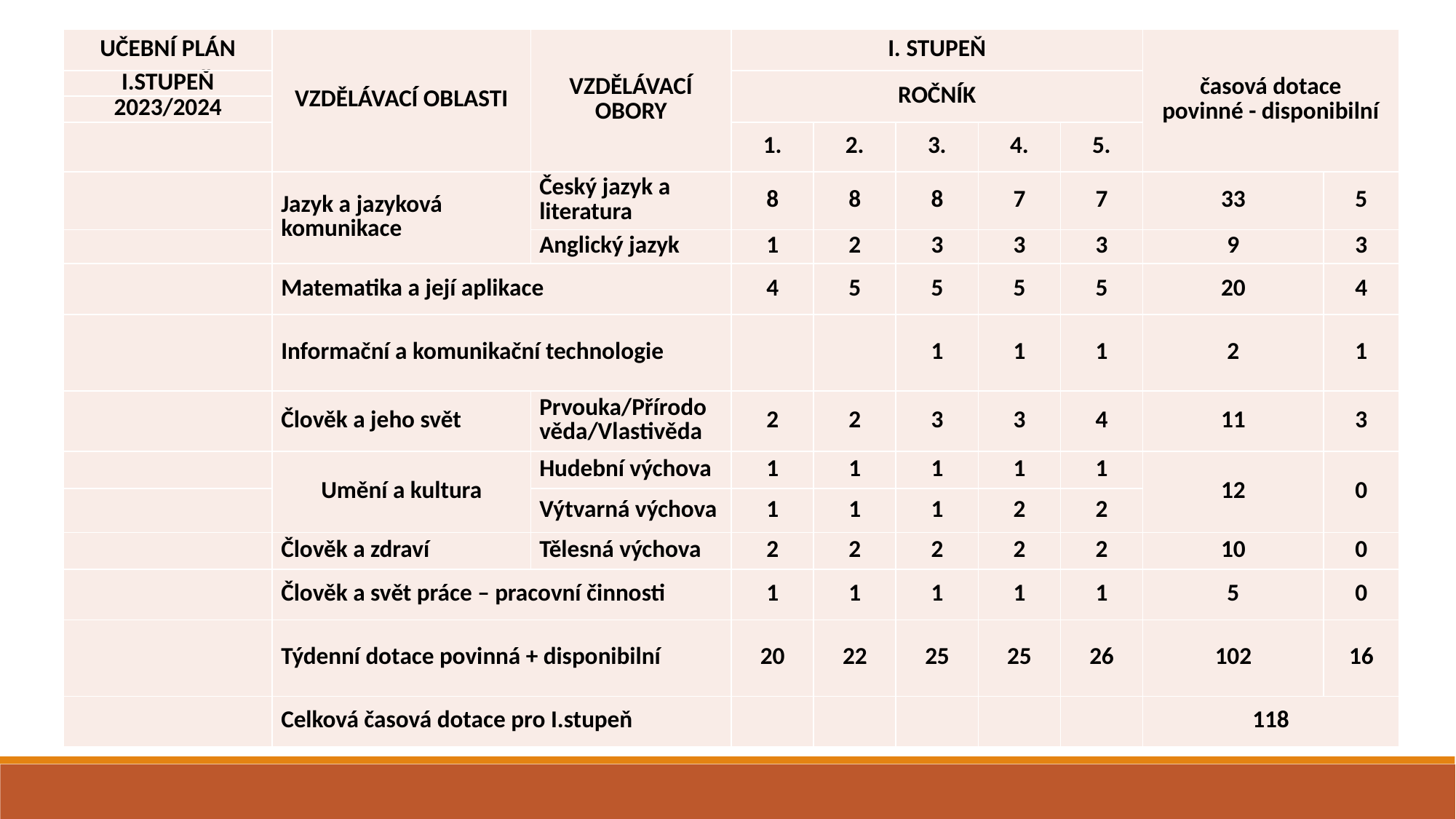

| UČEBNÍ PLÁN | VZDĚLÁVACÍ OBLASTI | VZDĚLÁVACÍ OBORY | I. STUPEŇ |  |  |  |  | časová dotace povinné - disponibilní |  |
| --- | --- | --- | --- | --- | --- | --- | --- | --- | --- |
| I.STUPEŇ |  |  | ROČNÍK |  |  |  |  |  |  |
| 2023/2024 |  |  |  |  |  |  |  |  |  |
|  |  |  | 1. | 2. | 3. | 4. | 5. |  |  |
|  | Jazyk a jazyková komunikace | Český jazyk a literatura | 8 | 8 | 8 | 7 | 7 | 33 | 5 |
|  |  | Anglický jazyk | 1 | 2 | 3 | 3 | 3 | 9 | 3 |
|  | Matematika a její aplikace |  | 4 | 5 | 5 | 5 | 5 | 20 | 4 |
|  | Informační a komunikační technologie |  |  |  | 1 | 1 | 1 | 2 | 1 |
|  | Člověk a jeho svět | Prvouka/Přírodo věda/Vlastivěda | 2 | 2 | 3 | 3 | 4 | 11 | 3 |
|  | Umění a kultura | Hudební výchova | 1 | 1 | 1 | 1 | 1 | 12 | 0 |
|  |  | Výtvarná výchova | 1 | 1 | 1 | 2 | 2 |  |  |
|  | Člověk a zdraví | Tělesná výchova | 2 | 2 | 2 | 2 | 2 | 10 | 0 |
|  | Člověk a svět práce – pracovní činnosti |  | 1 | 1 | 1 | 1 | 1 | 5 | 0 |
|  | Týdenní dotace povinná + disponibilní |  | 20 | 22 | 25 | 25 | 26 | 102 | 16 |
|  | Celková časová dotace pro I.stupeň |  |  |  |  |  |  | 118 |  |